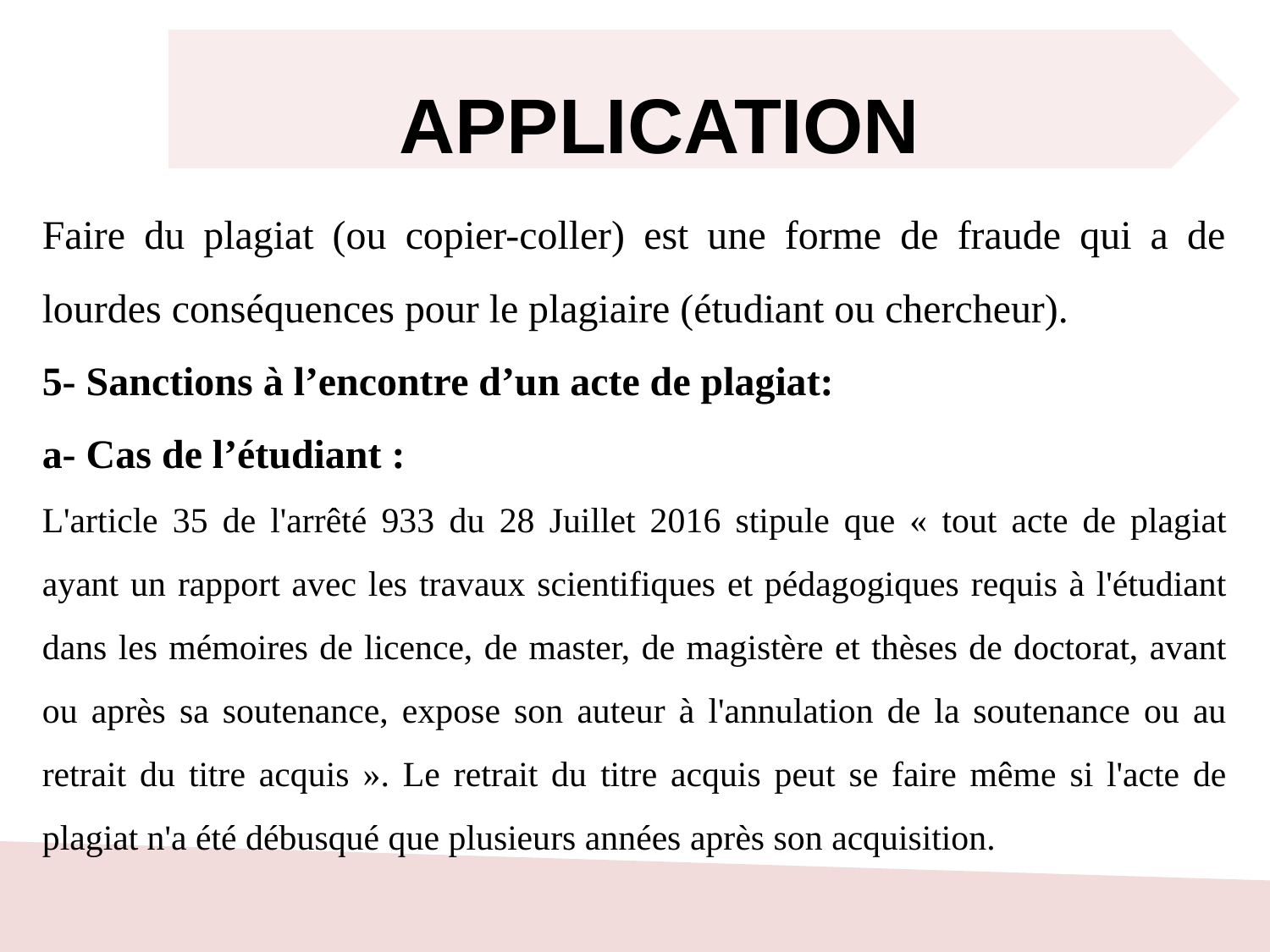

APPLICATION
Faire du plagiat (ou copier-coller) est une forme de fraude qui a de lourdes conséquences pour le plagiaire (étudiant ou chercheur).
5- Sanctions à l’encontre d’un acte de plagiat:
a- Cas de l’étudiant :
L'article 35 de l'arrêté 933 du 28 Juillet 2016 stipule que « tout acte de plagiat ayant un rapport avec les travaux scientifiques et pédagogiques requis à l'étudiant dans les mémoires de licence, de master, de magistère et thèses de doctorat, avant ou après sa soutenance, expose son auteur à l'annulation de la soutenance ou au retrait du titre acquis ». Le retrait du titre acquis peut se faire même si l'acte de plagiat n'a été débusqué que plusieurs années après son acquisition.